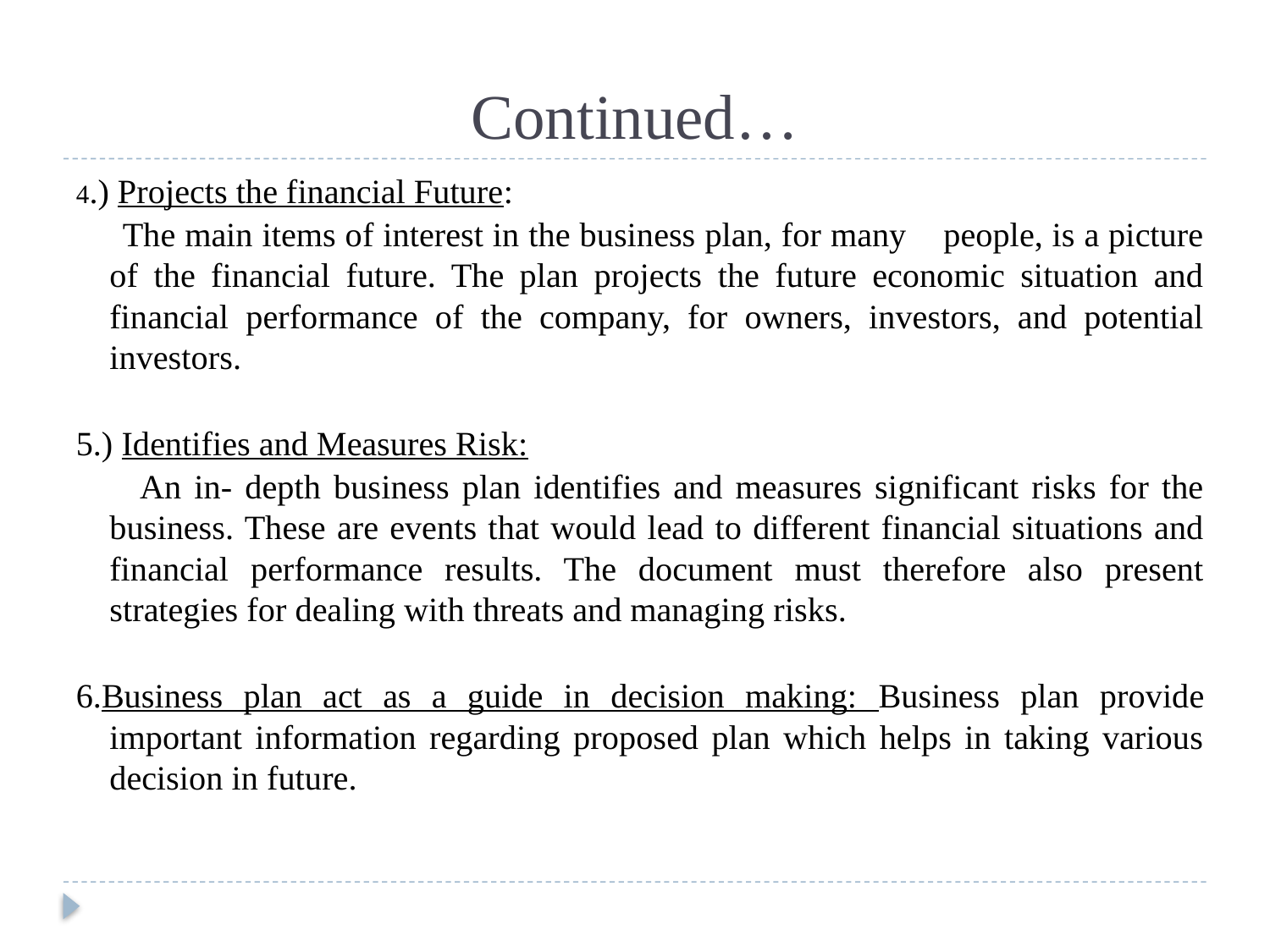

# Continued…

4.) Projects the financial Future:
     The main items of interest in the business plan, for many    people, is a picture of the financial future. The plan projects the future economic situation and financial performance of the company, for owners, investors, and potential investors.

5.) Identifies and Measures Risk:
     An in- depth business plan identifies and measures significant risks for the business. These are events that would lead to different financial situations and financial performance results. The document must therefore also present strategies for dealing with threats and managing risks.

6.Business plan act as a guide in decision making: Business plan provide important information regarding proposed plan which helps in taking various decision in future.